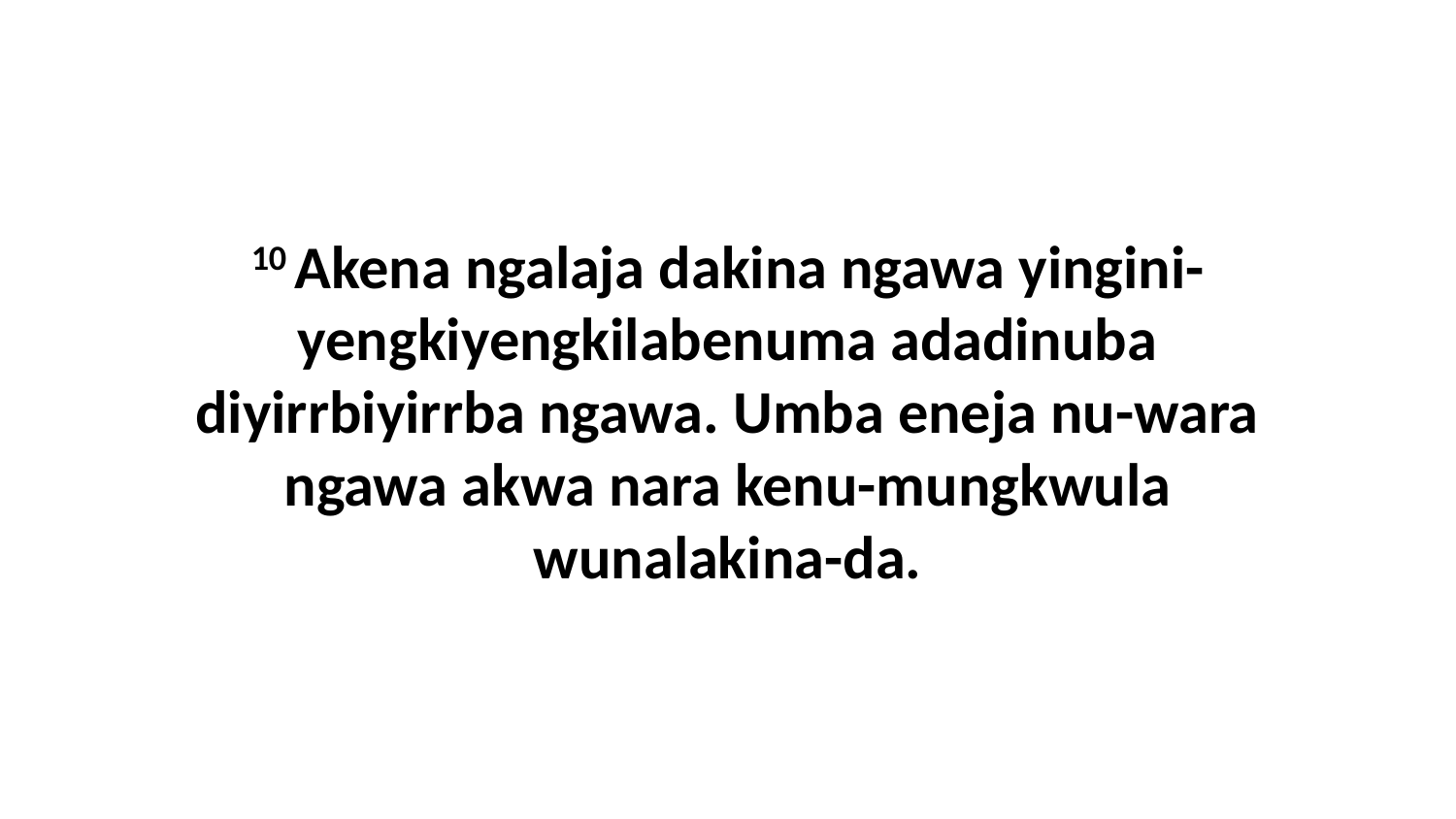

10 Akena ngalaja dakina ngawa yingini-yengkiyengkilabenuma adadinuba diyirrbiyirrba ngawa. Umba eneja nu-wara ngawa akwa nara kenu-mungkwula wunalakina-da.